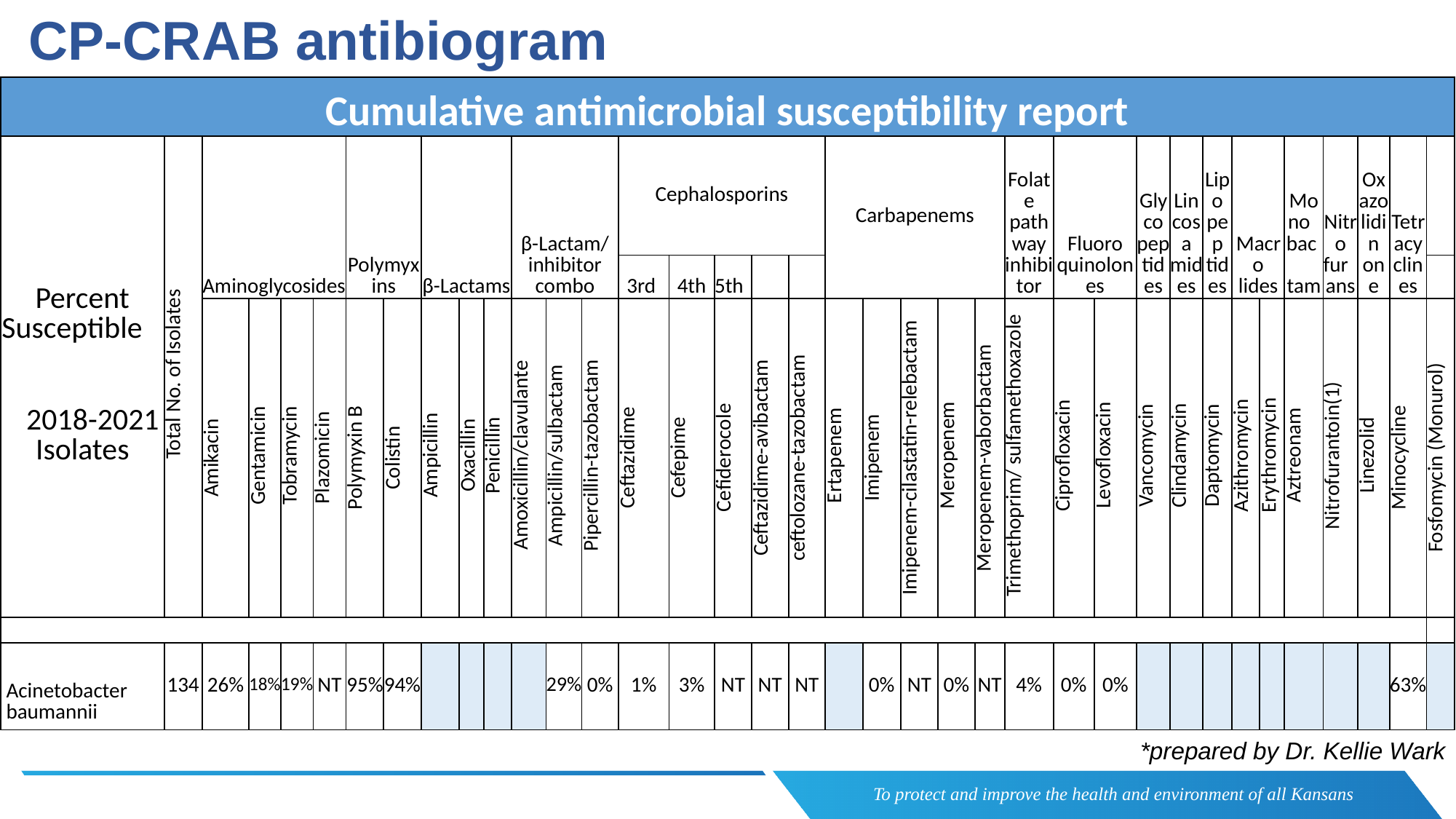

CP-CRAB antibiogram
| Cumulative antimicrobial susceptibility report |  |  |  |  |  |  |  |  |  |  |  |  |  |  |  |  |  |  |  |  |  |  |  |  |  |  |  |  |  |  |  |  |  |  |  |  |
| --- | --- | --- | --- | --- | --- | --- | --- | --- | --- | --- | --- | --- | --- | --- | --- | --- | --- | --- | --- | --- | --- | --- | --- | --- | --- | --- | --- | --- | --- | --- | --- | --- | --- | --- | --- | --- |
| Percent Susceptible 2018-2021 Isolates | Total No. of Isolates | Aminoglycosides |  |  |  | Polymyxins |  | β-Lactams |  |  | β-Lactam/ inhibitor combo |  |  | Cephalosporins |  |  |  |  | Carbapenems |  |  |  |  | Folate pathway inhibitor | Fluoro quinolones |  | Glyco pep tides | Lincosa mides | Lipo pep tides | Macro lides |  | Mono bac tam | Nitro fur ans | Oxazo lidin one | Tetracyclines |  |
|  |  |  |  |  |  |  |  |  |  |  |  |  |  | 3rd | 4th | 5th |  |  |  |  |  |  |  |  |  |  |  |  |  |  |  |  |  |  |  |  |
|  |  | Amikacin | Gentamicin | Tobramycin | Plazomicin | Polymyxin B | Colistin | Ampicillin | Oxacillin | Penicillin | Amoxicillin/clavulante | Ampicillin/sulbactam | Pipercillin-tazobactam | Ceftazidime | Cefepime | Cefiderocole | Ceftazidime-avibactam | ceftolozane-tazobactam | Ertapenem | Imipenem | Imipenem-cilastatin-relebactam | Meropenem | Meropenem-vaborbactam | Trimethoprim/ sulfamethoxazole | Ciprofloxacin | Levofloxacin | Vancomycin | Clindamycin | Daptomycin | Azithromycin | Erythromycin | Aztreonam | Nitrofurantoin(1) | Linezolid | Minocycline | Fosfomycin (Monurol) |
|  |  |  |  |  |  |  |  |  |  |  |  |  |  |  |  |  |  |  |  |  |  |  |  |  |  |  |  |  |  |  |  |  |  |  |  |  |
| Acinetobacter baumannii | 134 | 26% | 18% | 19% | NT | 95% | 94% |  |  |  |  | 29% | 0% | 1% | 3% | NT | NT | NT |  | 0% | NT | 0% | NT | 4% | 0% | 0% |  |  |  |  |  |  |  |  | 63% |  |
*prepared by Dr. Kellie Wark